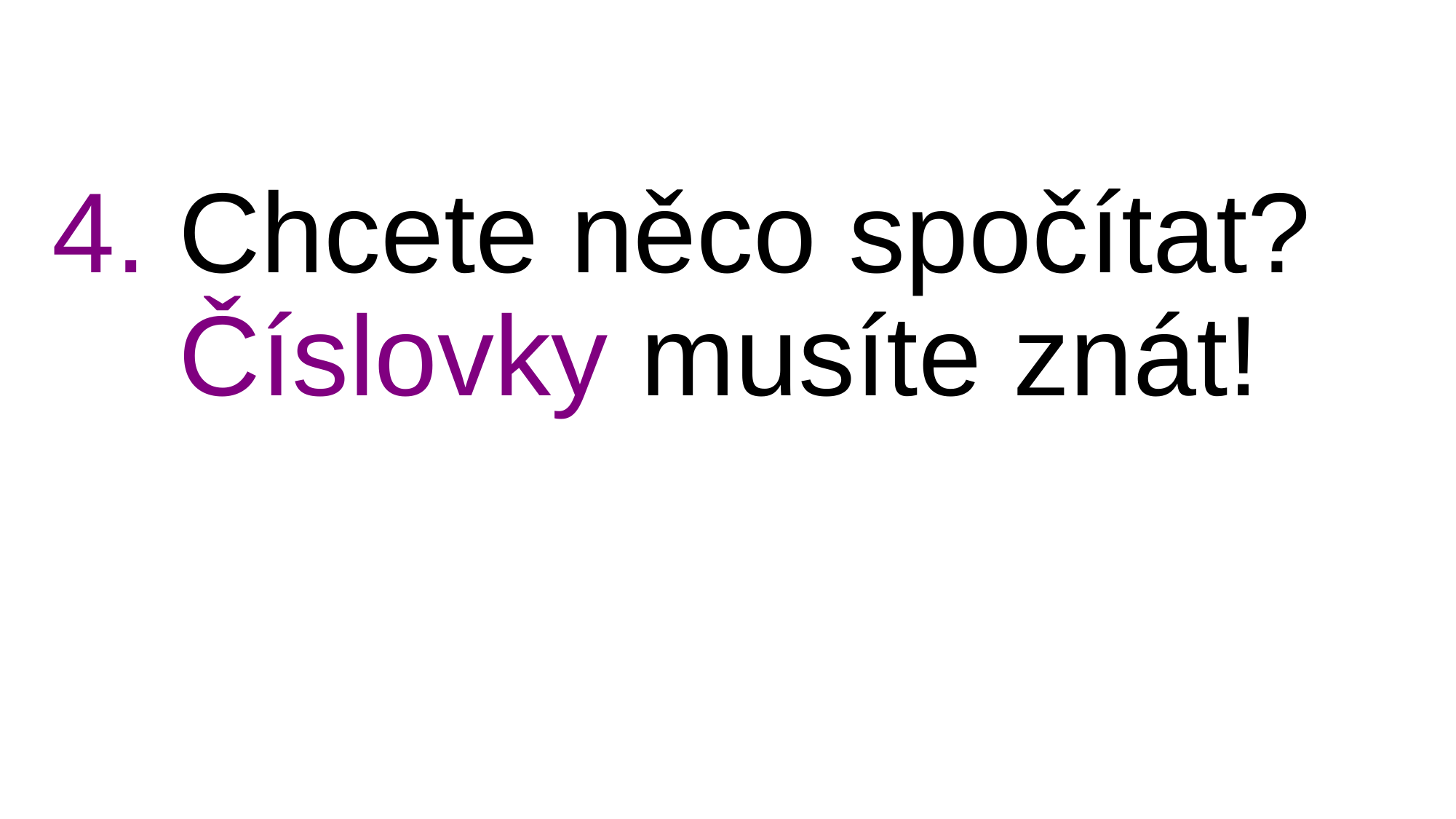

# 4. Chcete něco spočítat?     Číslovky musíte znát!